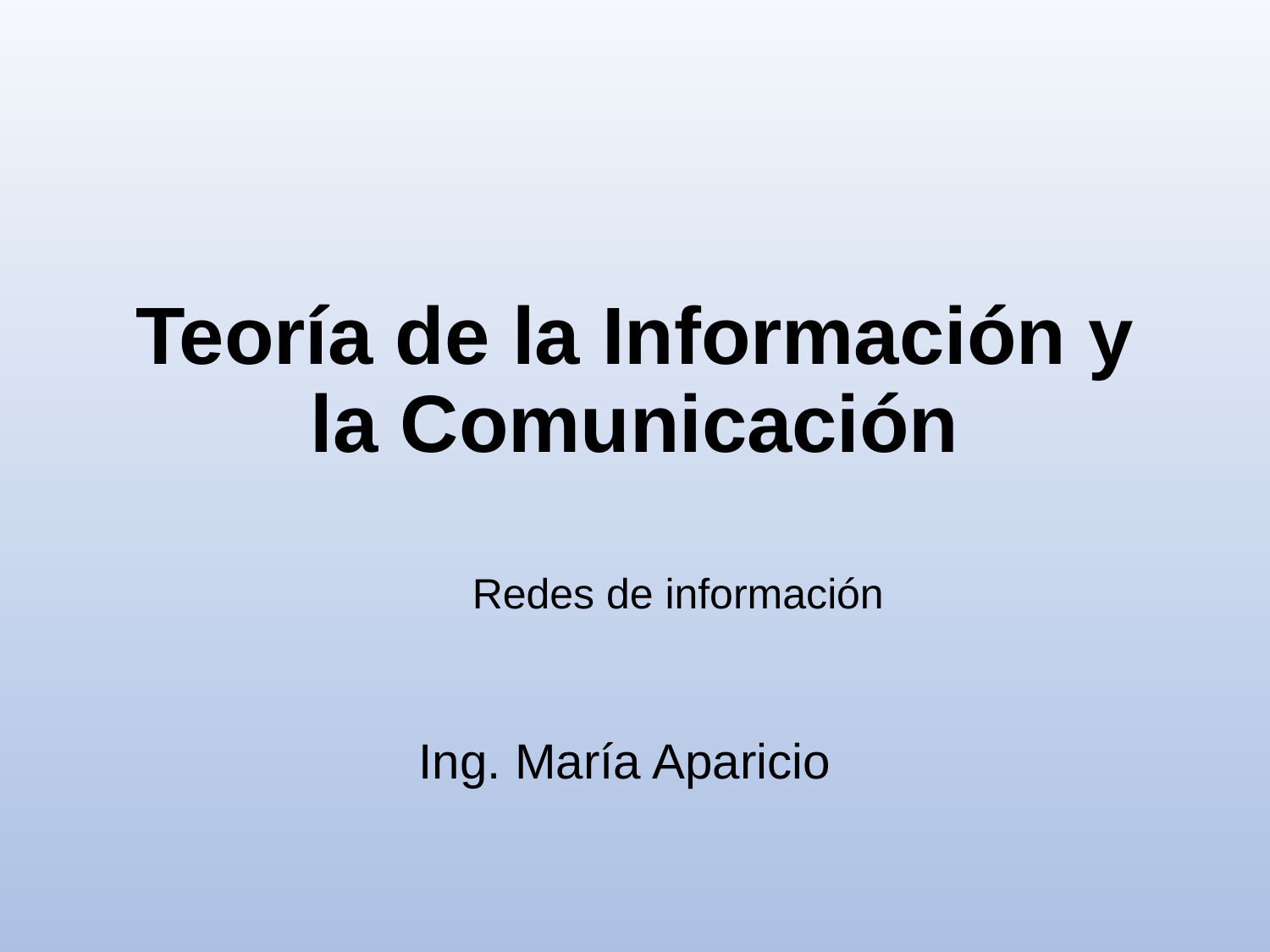

# Teoría de la Información y la Comunicación
Redes de información
Ing. María Aparicio